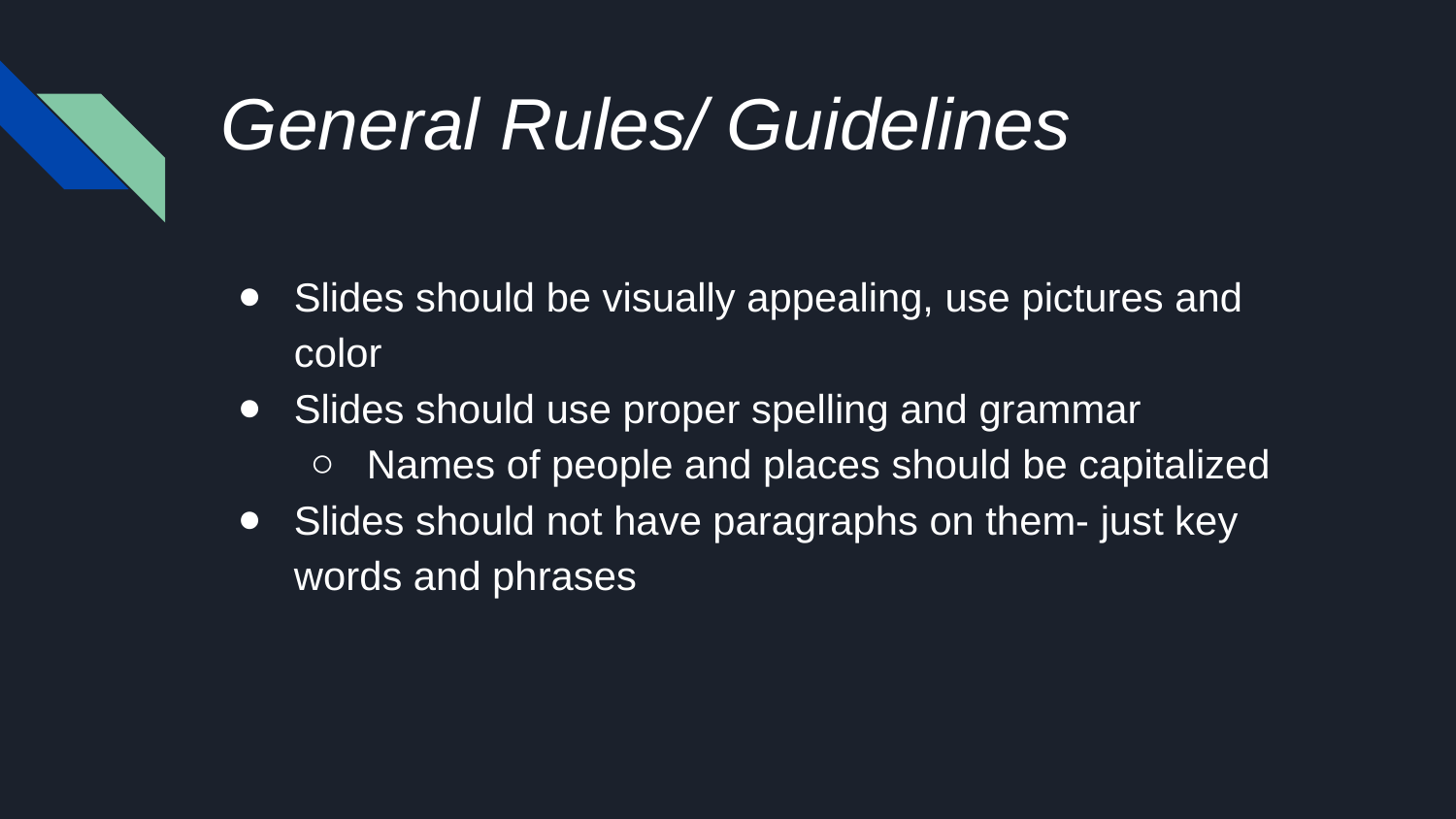

# General Rules/ Guidelines
Slides should be visually appealing, use pictures and color
Slides should use proper spelling and grammar
Names of people and places should be capitalized
Slides should not have paragraphs on them- just key words and phrases